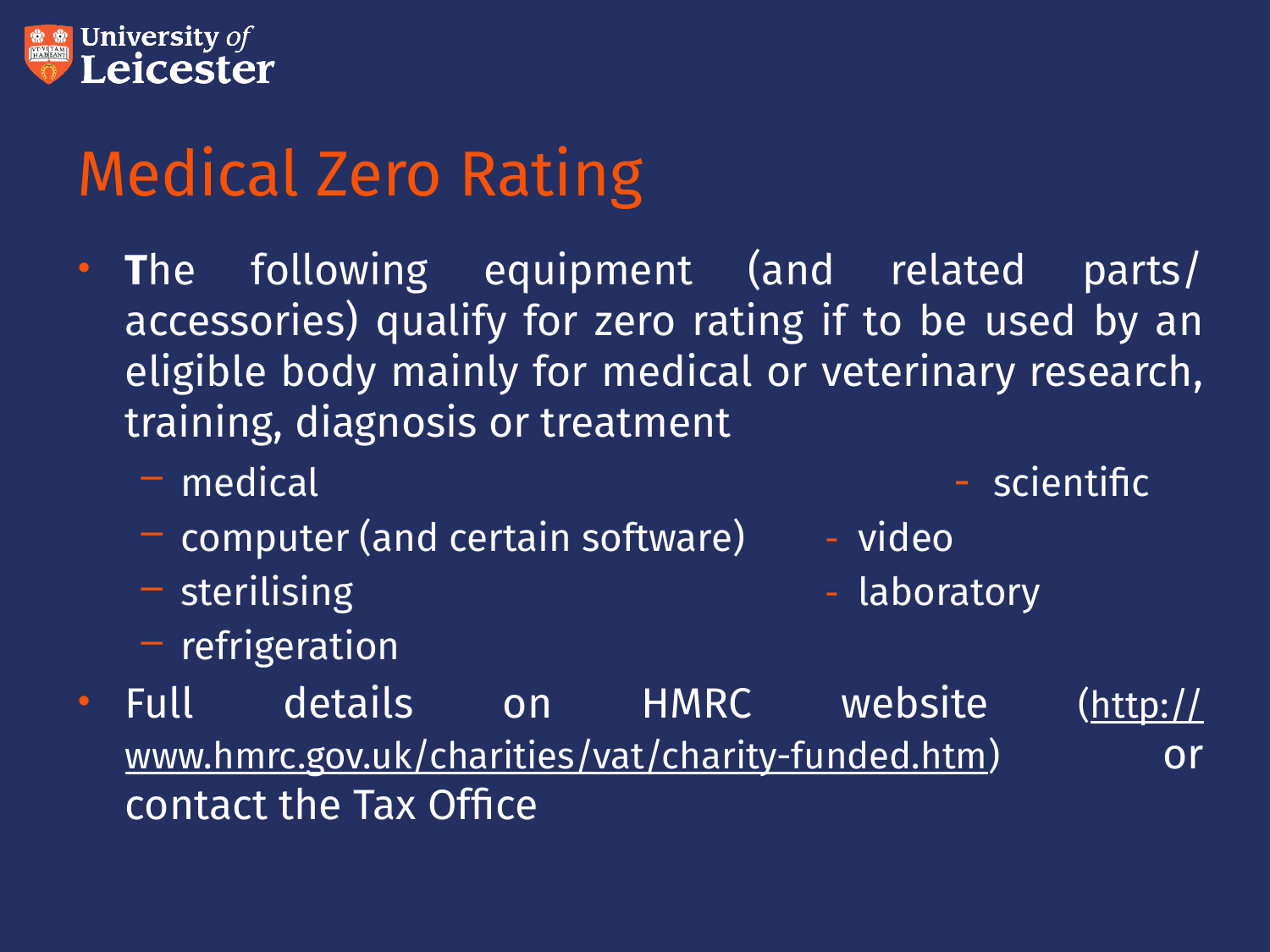

# Medical Zero Rating
The following equipment (and related parts/ accessories) qualify for zero rating if to be used by an eligible body mainly for medical or veterinary research, training, diagnosis or treatment
medical 					 -  scientific
computer (and certain software) 	 -  video
sterilising				 -  laboratory
refrigeration
Full details on HMRC website (http://www.hmrc.gov.uk/charities/vat/charity-funded.htm) or contact the Tax Office